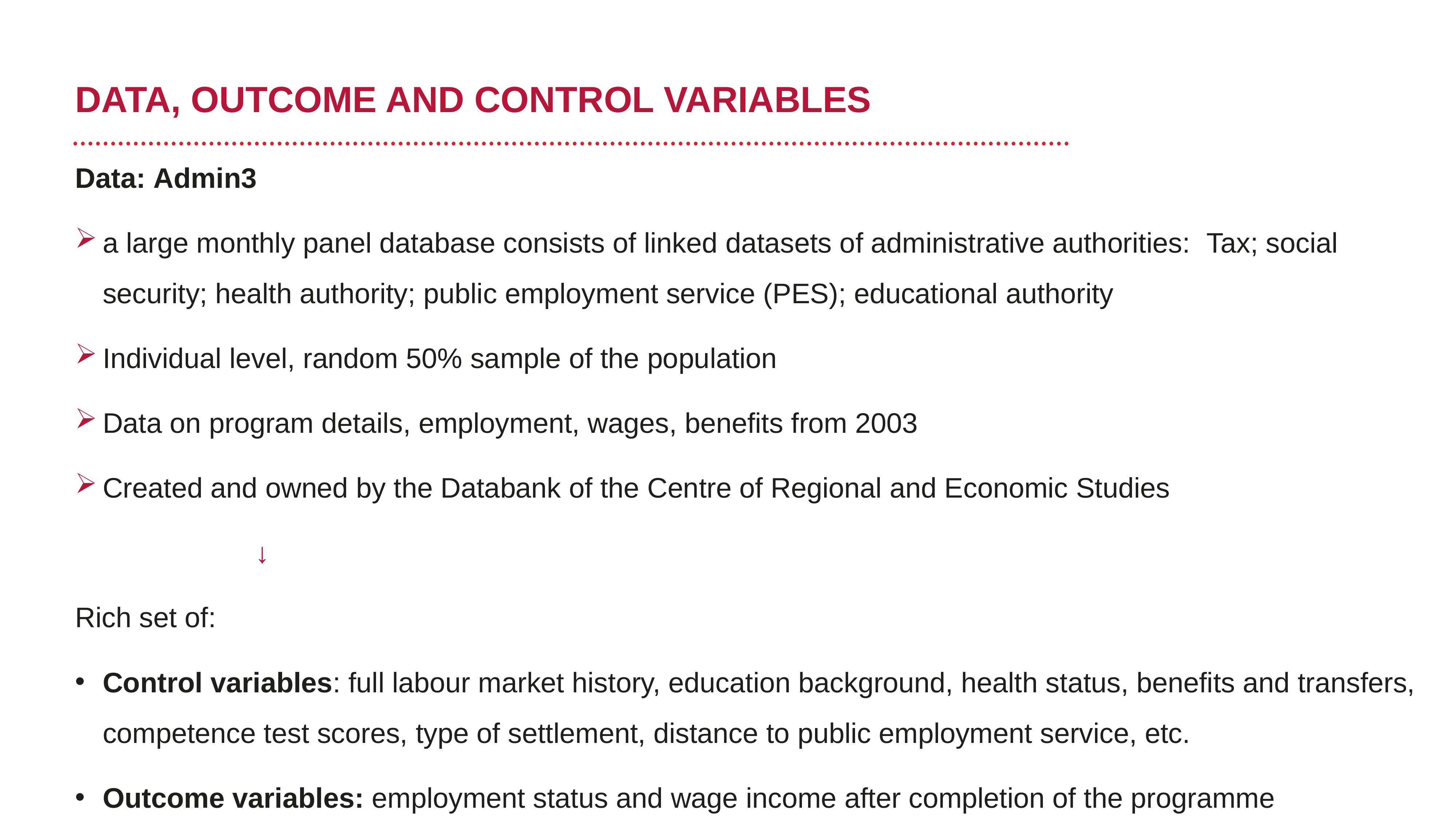

# DATA, OUTCOME AND CONTROL VARIABLES
Data: Admin3
a large monthly panel database consists of linked datasets of administrative authorities:  Tax; social security; health authority; public employment service (PES); educational authority
Individual level, random 50% sample of the population
Data on program details, employment, wages, benefits from 2003
Created and owned by the Databank of the Centre of Regional and Economic Studies
                       ↓
Rich set of:
Control variables: full labour market history, education background, health status, benefits and transfers, competence test scores, type of settlement, distance to public employment service, etc.
Outcome variables: employment status and wage income after completion of the programme